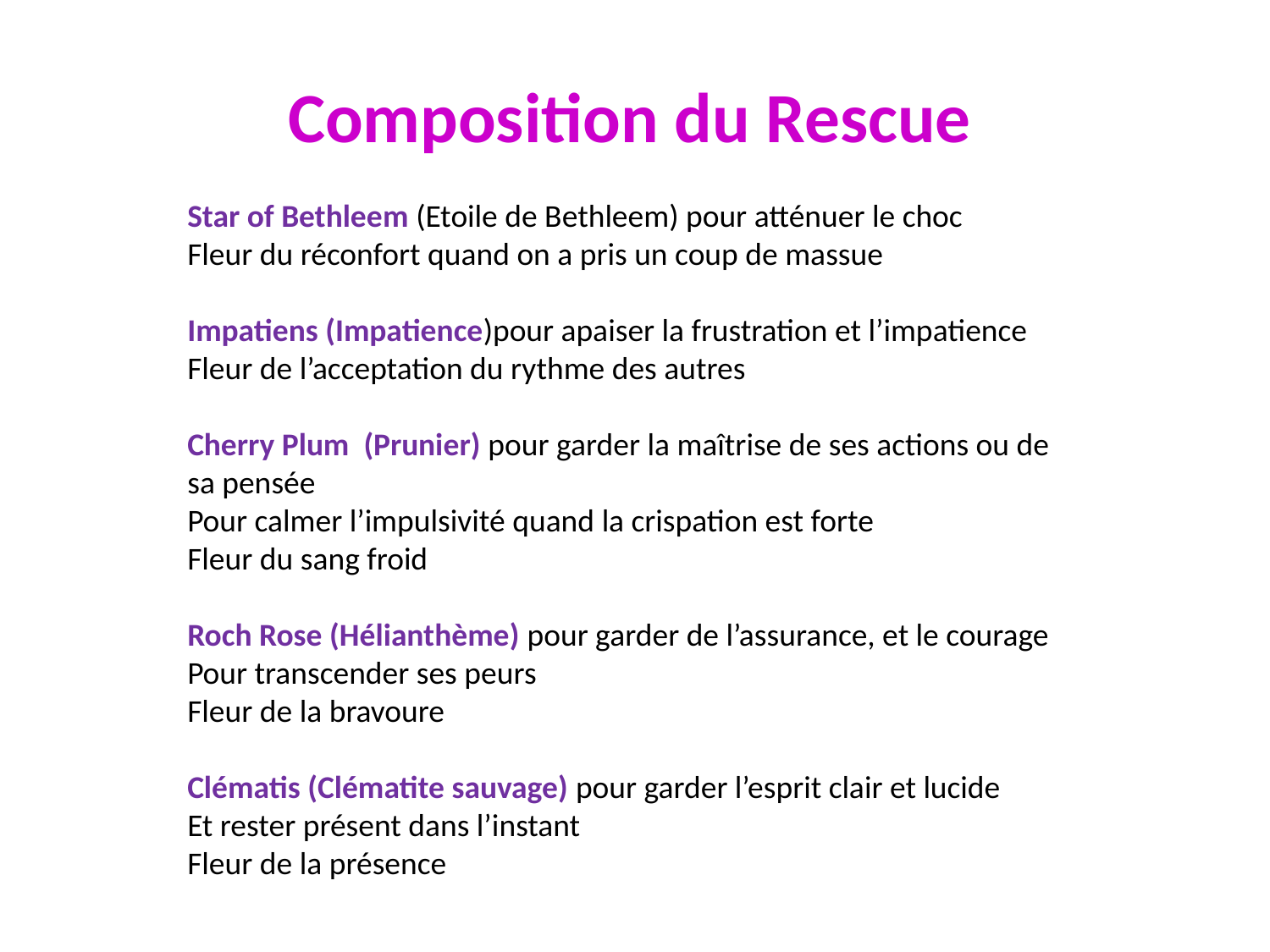

Composition du Rescue

Star of Bethleem (Etoile de Bethleem) pour atténuer le choc
Fleur du réconfort quand on a pris un coup de massue

Impatiens (Impatience)pour apaiser la frustration et l’impatience
Fleur de l’acceptation du rythme des autres

Cherry Plum  (Prunier) pour garder la maîtrise de ses actions ou de sa pensée
Pour calmer l’impulsivité quand la crispation est forte
Fleur du sang froid

Roch Rose (Hélianthème) pour garder de l’assurance, et le courage
Pour transcender ses peurs
Fleur de la bravoure

Clématis (Clématite sauvage) pour garder l’esprit clair et lucide
Et rester présent dans l’instant
Fleur de la présence